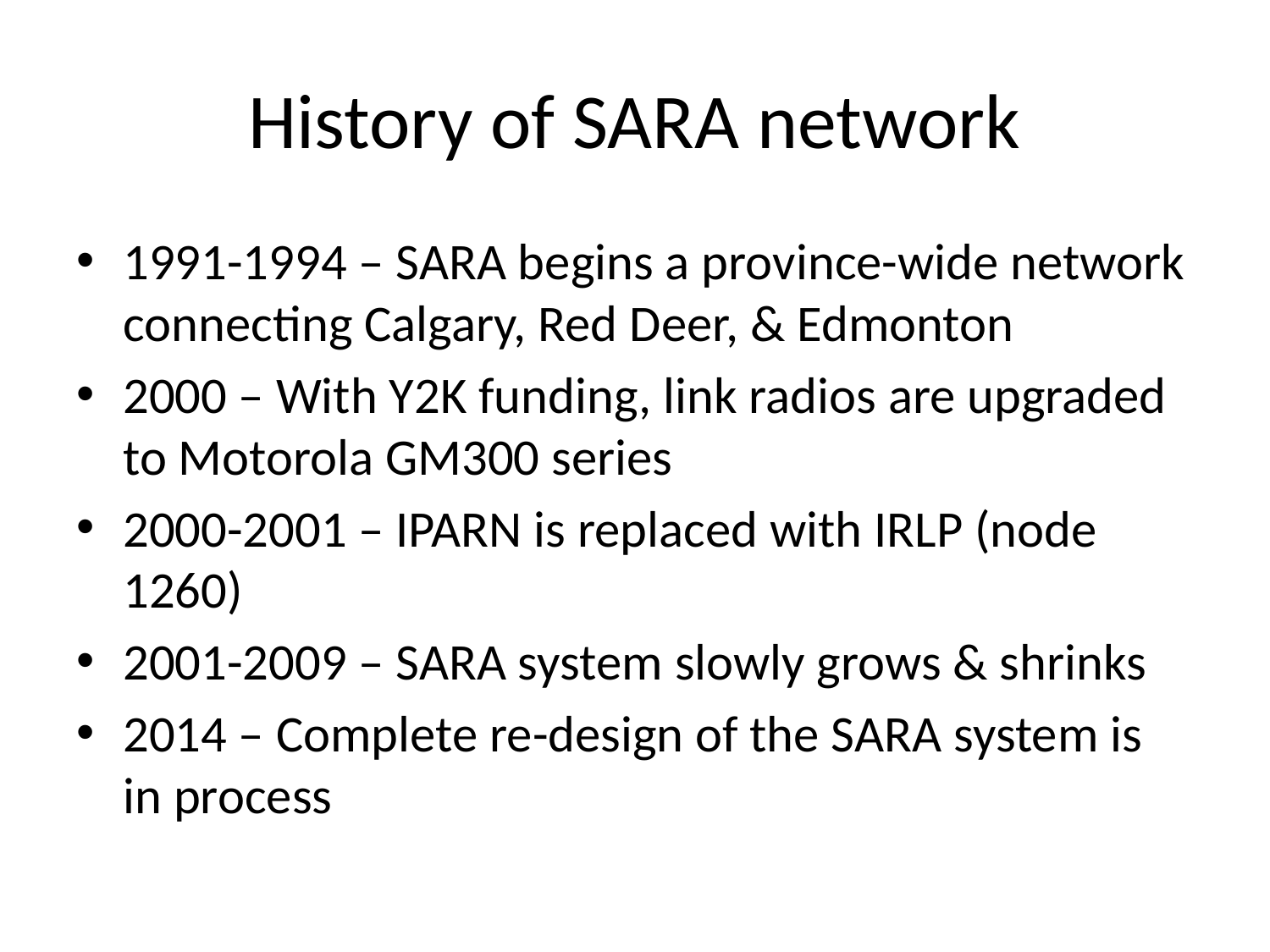

# History of SARA network
1991-1994 – SARA begins a province-wide network connecting Calgary, Red Deer, & Edmonton
2000 – With Y2K funding, link radios are upgraded to Motorola GM300 series
2000-2001 – IPARN is replaced with IRLP (node 1260)
2001-2009 – SARA system slowly grows & shrinks
2014 – Complete re-design of the SARA system is in process